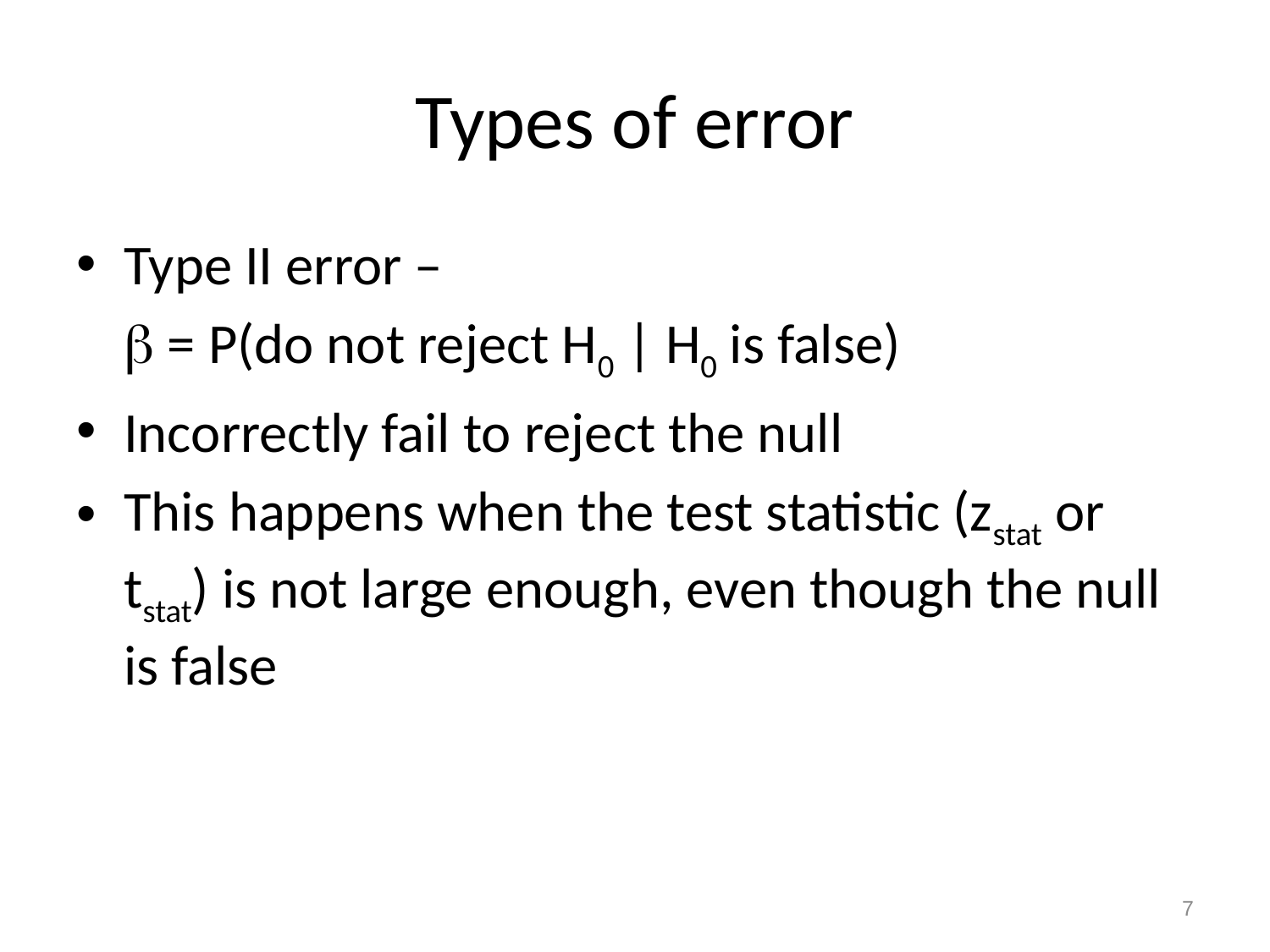

# Types of error
Type II error –
	β = P(do not reject H0 | H0 is false)
Incorrectly fail to reject the null
This happens when the test statistic (zstat or tstat) is not large enough, even though the null is false

7